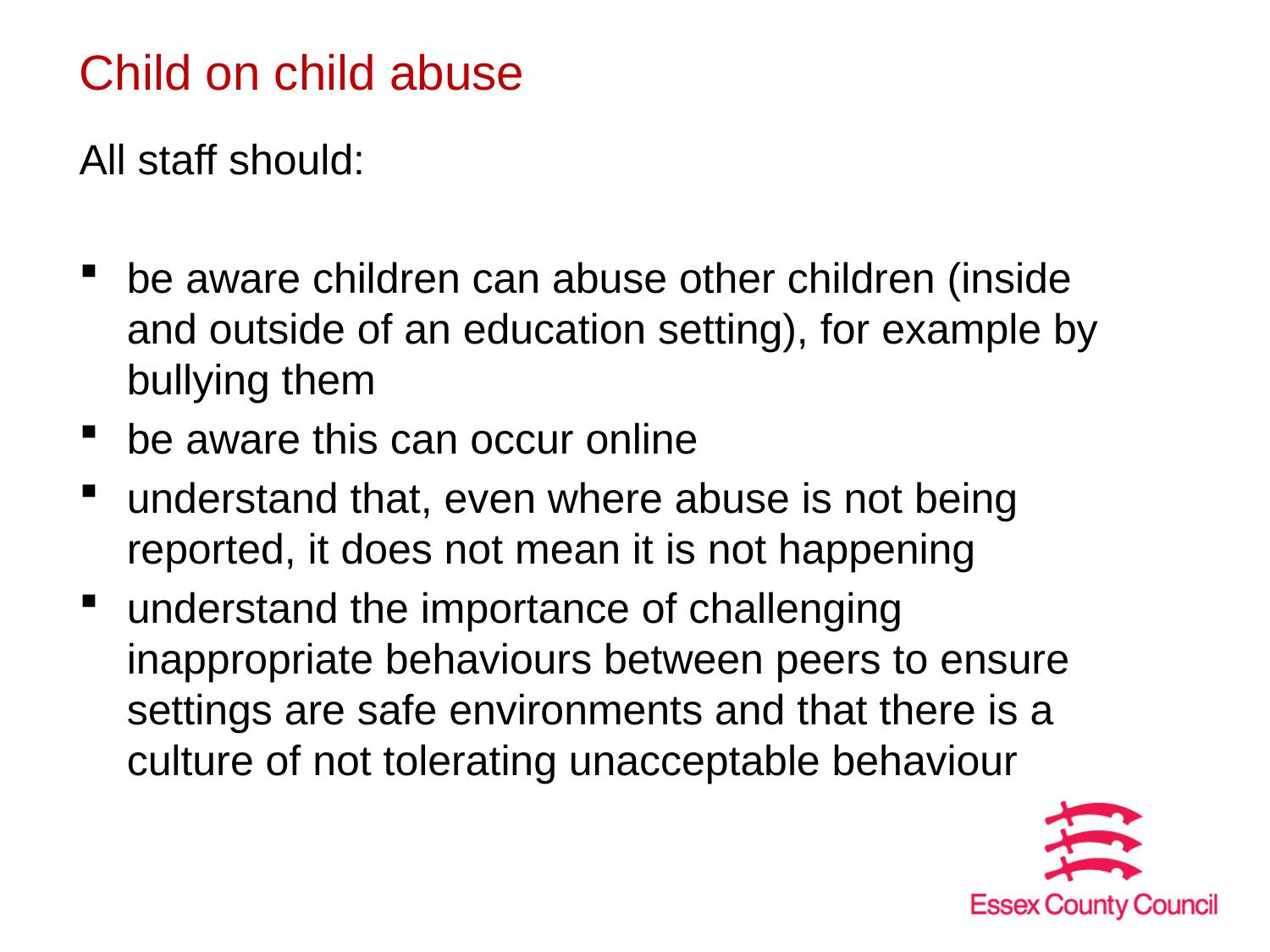

Child on child abuse
All staff should:

be aware children can abuse other children (inside and outside of an education setting), for example by bullying them
be aware this can occur online
understand that, even where abuse is not being reported, it does not mean it is not happening
understand the importance of challenging inappropriate behaviours between peers to ensure settings are safe environments and that there is a culture of not tolerating unacceptable behaviour